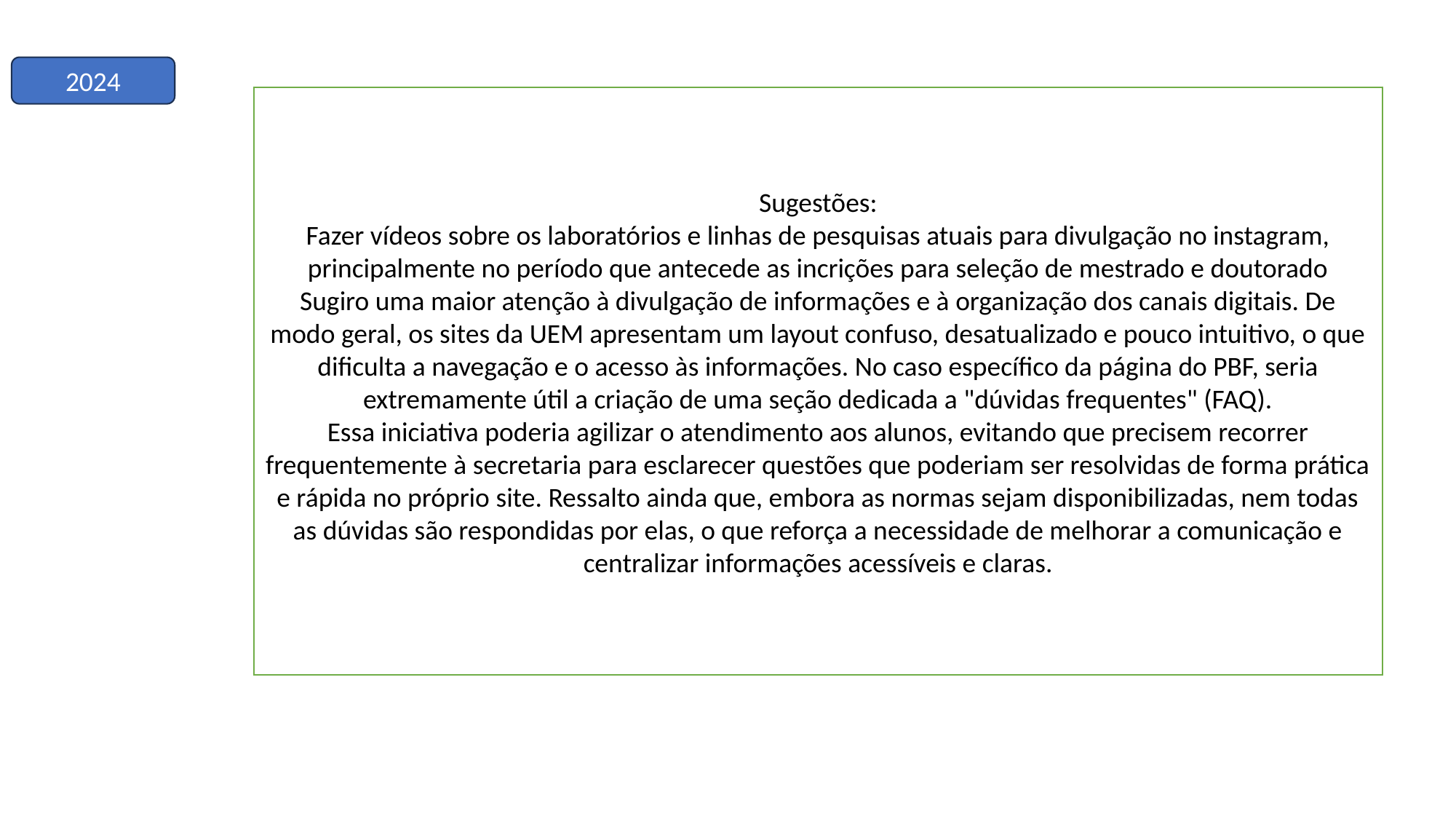

2024
Sugestões:
Fazer vídeos sobre os laboratórios e linhas de pesquisas atuais para divulgação no instagram, principalmente no período que antecede as incrições para seleção de mestrado e doutorado
Sugiro uma maior atenção à divulgação de informações e à organização dos canais digitais. De modo geral, os sites da UEM apresentam um layout confuso, desatualizado e pouco intuitivo, o que dificulta a navegação e o acesso às informações. No caso específico da página do PBF, seria extremamente útil a criação de uma seção dedicada a "dúvidas frequentes" (FAQ).
Essa iniciativa poderia agilizar o atendimento aos alunos, evitando que precisem recorrer frequentemente à secretaria para esclarecer questões que poderiam ser resolvidas de forma prática e rápida no próprio site. Ressalto ainda que, embora as normas sejam disponibilizadas, nem todas as dúvidas são respondidas por elas, o que reforça a necessidade de melhorar a comunicação e centralizar informações acessíveis e claras.